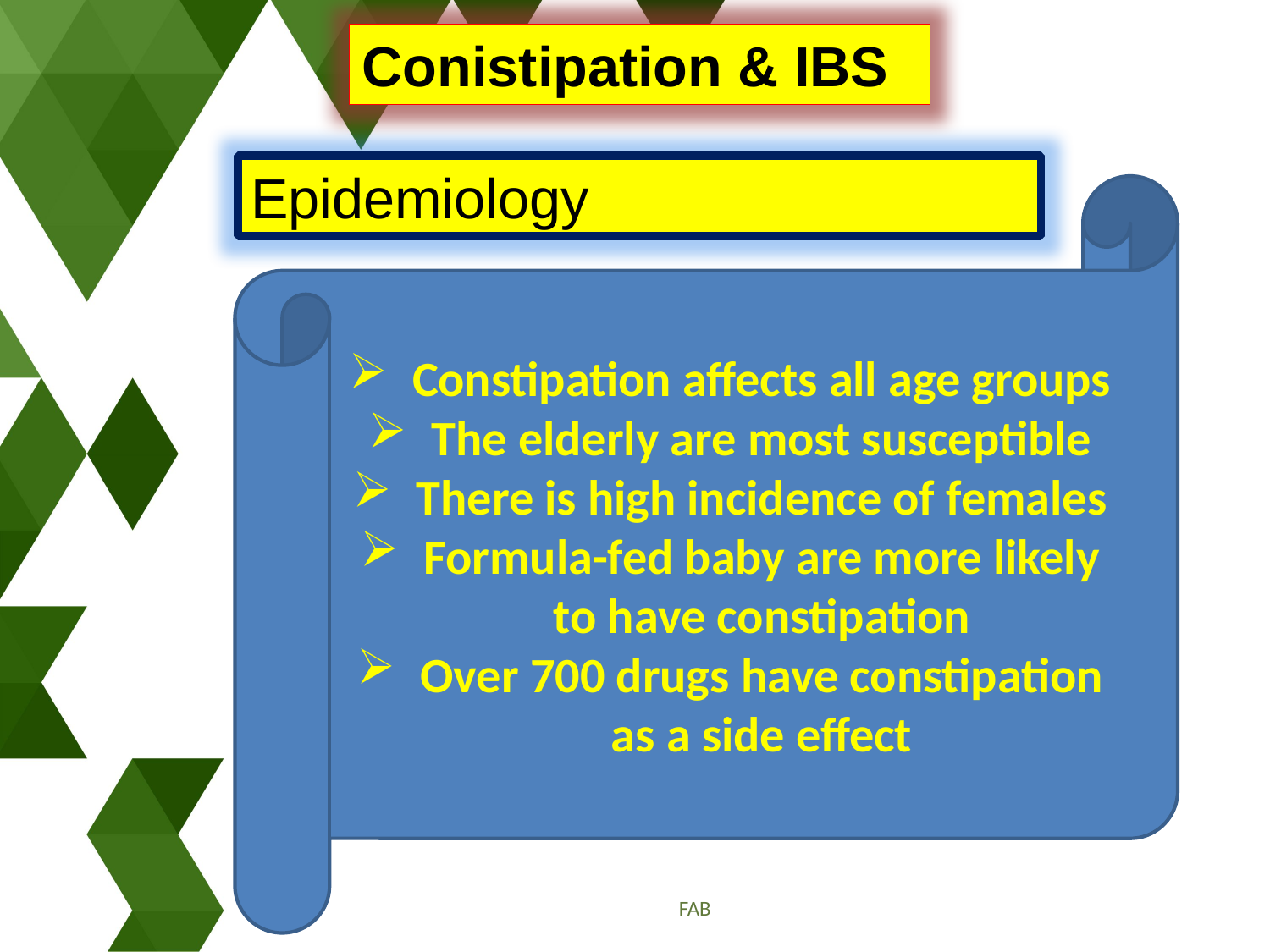

Conistipation & IBS
Epidemiology
Constipation affects all age groups
The elderly are most susceptible
There is high incidence of females
Formula-fed baby are more likely to have constipation
Over 700 drugs have constipation as a side effect
FAB